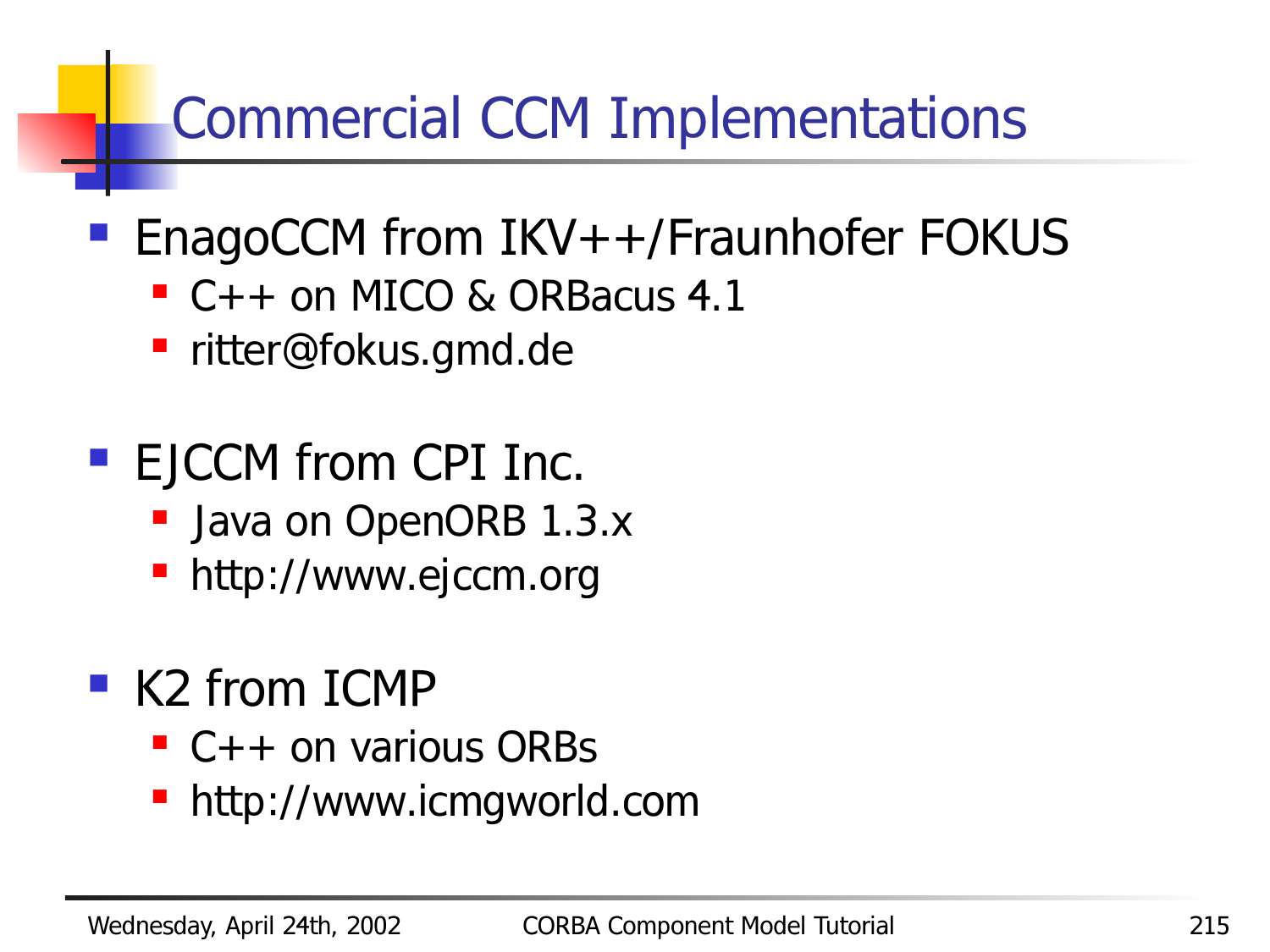

# Commercial CCM Implementations
EnagoCCM from IKV++/Fraunhofer FOKUS
C++ on MICO & ORBacus 4.1
ritter@fokus.gmd.de

EJCCM from CPI Inc.
Java on OpenORB 1.3.x
http://www.ejccm.org

K2 from ICMP
C++ on various ORBs
http://www.icmgworld.com
Wednesday, April 24th, 2002
CORBA Component Model Tutorial
215